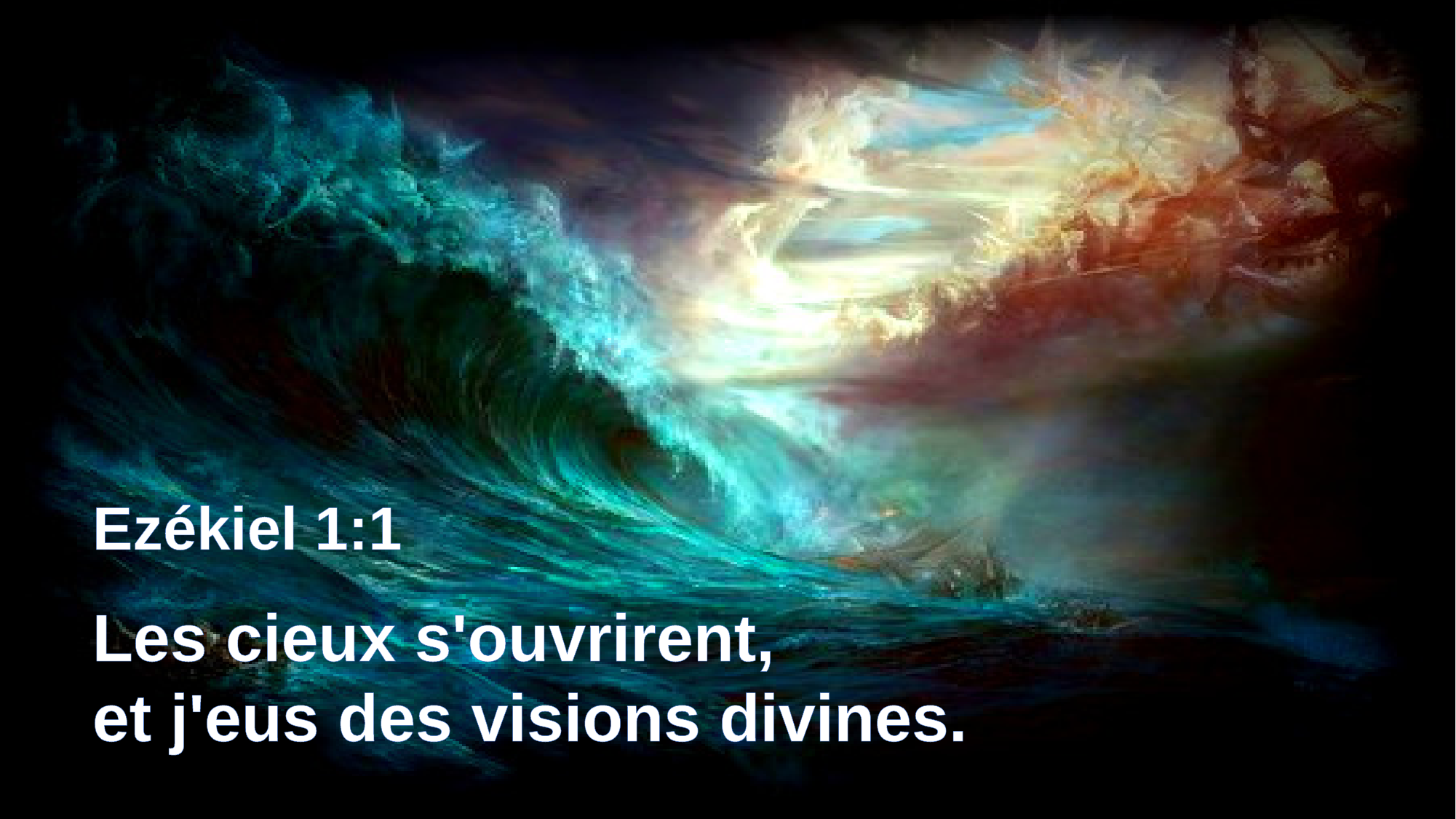

Ezékiel 1:1

Les cieux s'ouvrirent,
et j'eus des visions divines.